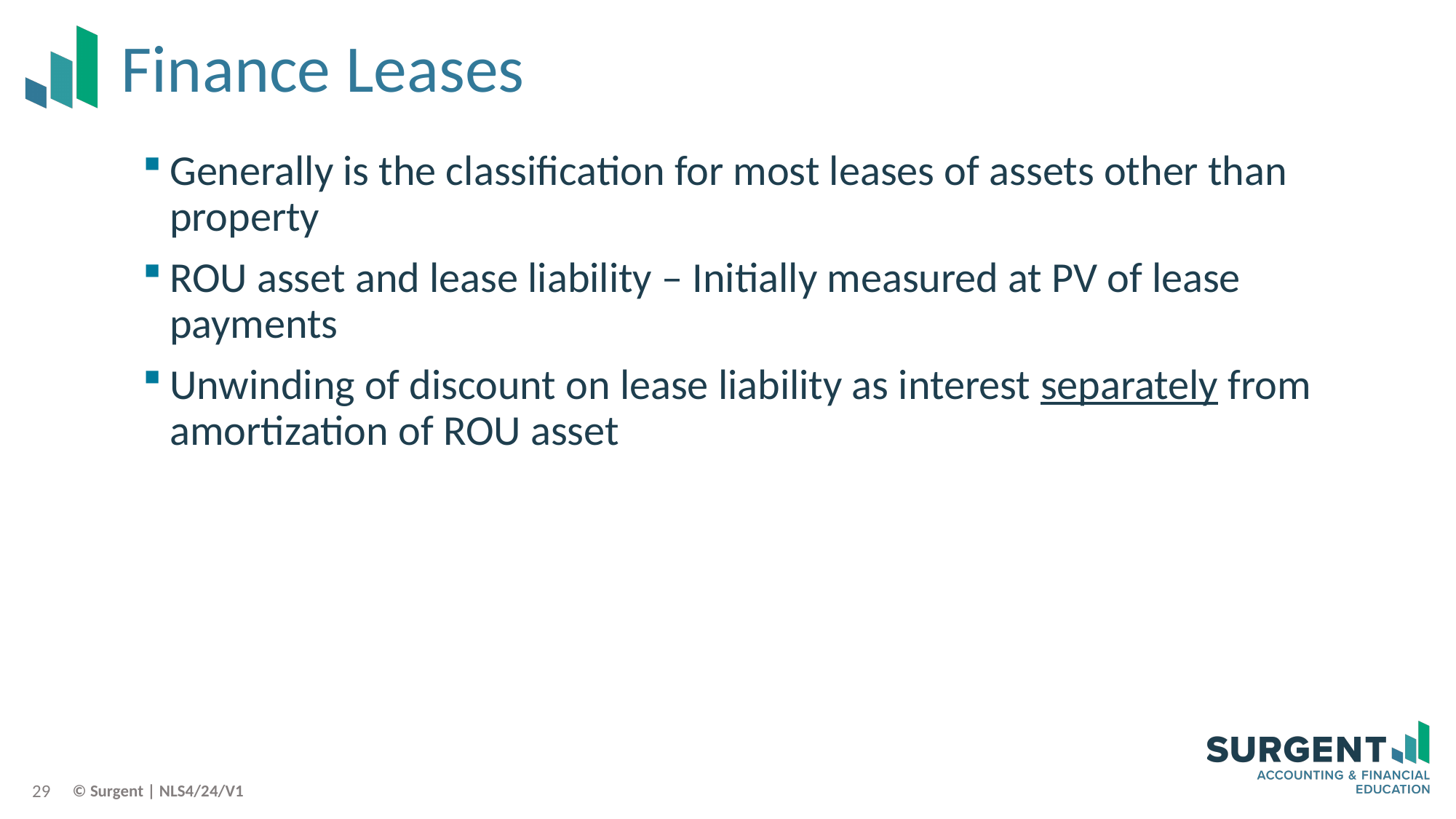

# Finance Leases
Generally is the classification for most leases of assets other than property
ROU asset and lease liability – Initially measured at PV of lease payments
Unwinding of discount on lease liability as interest separately from amortization of ROU asset
29
© Surgent | NLS4/24/V1